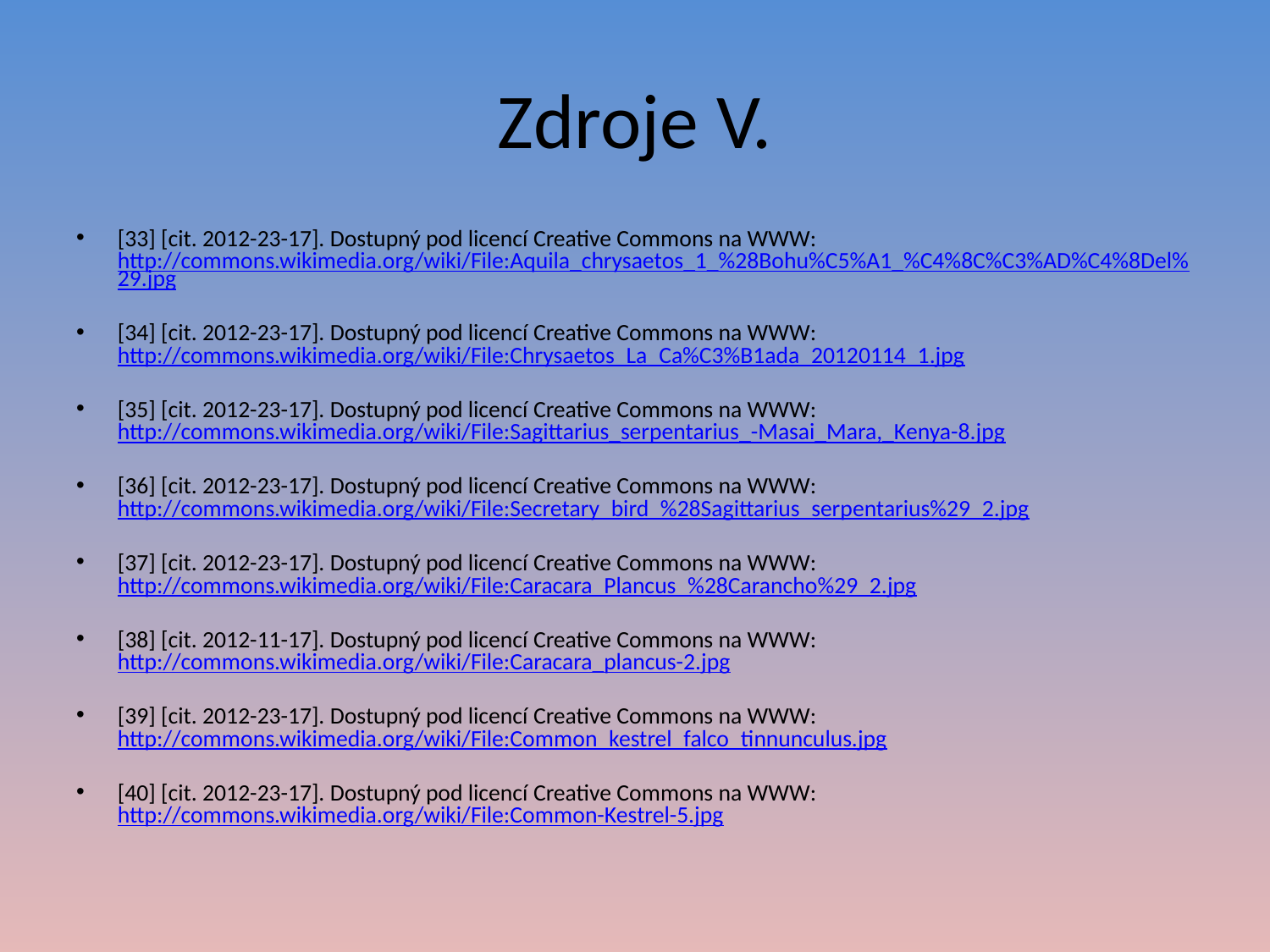

# Zdroje V.
[33] [cit. 2012-23-17]. Dostupný pod licencí Creative Commons na WWW: http://commons.wikimedia.org/wiki/File:Aquila_chrysaetos_1_%28Bohu%C5%A1_%C4%8C%C3%AD%C4%8Del%29.jpg

[34] [cit. 2012-23-17]. Dostupný pod licencí Creative Commons na WWW: http://commons.wikimedia.org/wiki/File:Chrysaetos_La_Ca%C3%B1ada_20120114_1.jpg

[35] [cit. 2012-23-17]. Dostupný pod licencí Creative Commons na WWW: http://commons.wikimedia.org/wiki/File:Sagittarius_serpentarius_-Masai_Mara,_Kenya-8.jpg

[36] [cit. 2012-23-17]. Dostupný pod licencí Creative Commons na WWW: http://commons.wikimedia.org/wiki/File:Secretary_bird_%28Sagittarius_serpentarius%29_2.jpg

[37] [cit. 2012-23-17]. Dostupný pod licencí Creative Commons na WWW: http://commons.wikimedia.org/wiki/File:Caracara_Plancus_%28Carancho%29_2.jpg

[38] [cit. 2012-11-17]. Dostupný pod licencí Creative Commons na WWW: http://commons.wikimedia.org/wiki/File:Caracara_plancus-2.jpg

[39] [cit. 2012-23-17]. Dostupný pod licencí Creative Commons na WWW: http://commons.wikimedia.org/wiki/File:Common_kestrel_falco_tinnunculus.jpg

[40] [cit. 2012-23-17]. Dostupný pod licencí Creative Commons na WWW: http://commons.wikimedia.org/wiki/File:Common-Kestrel-5.jpg